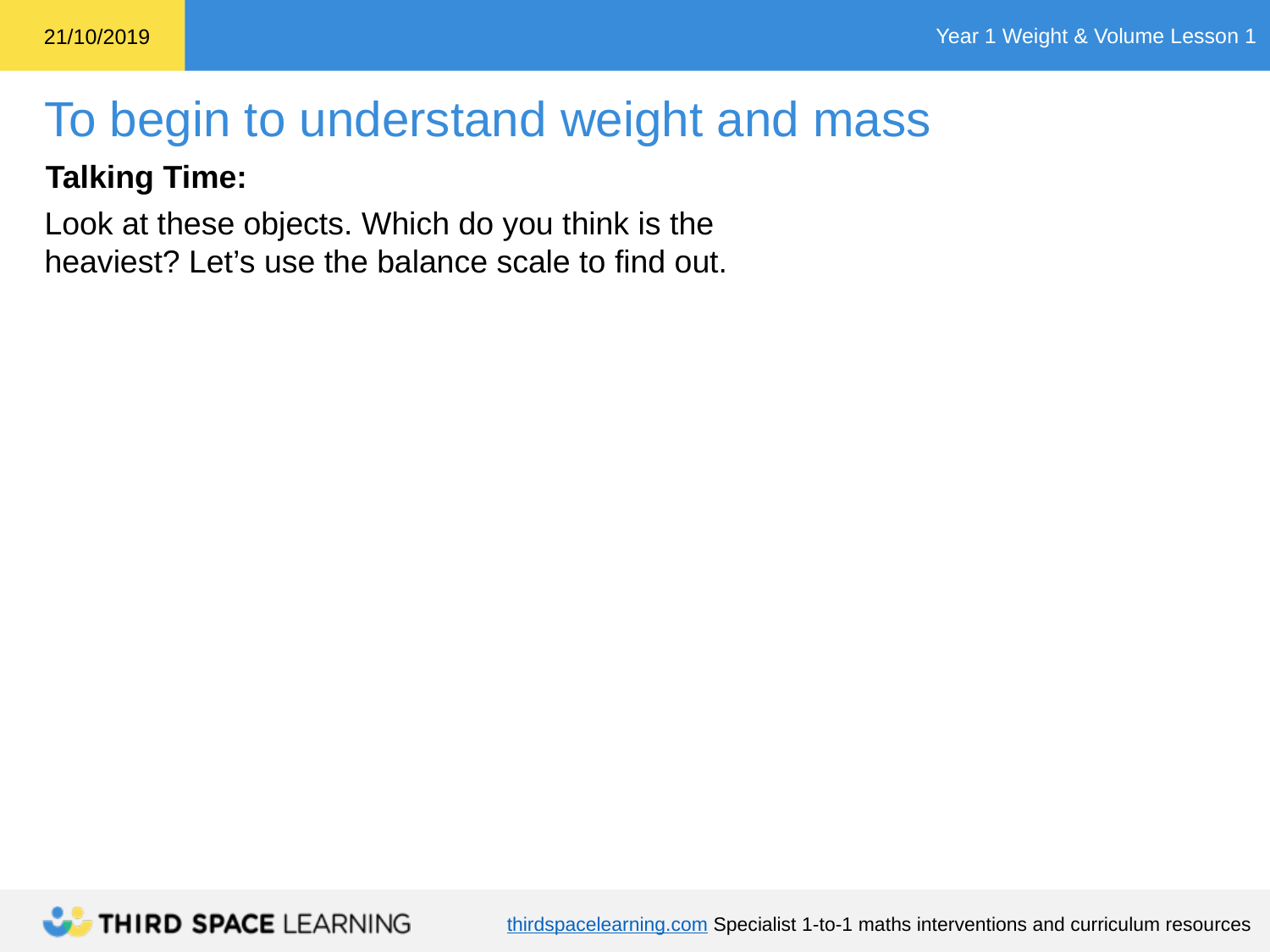

Talking Time:
Look at these objects. Which do you think is the heaviest? Let’s use the balance scale to find out.